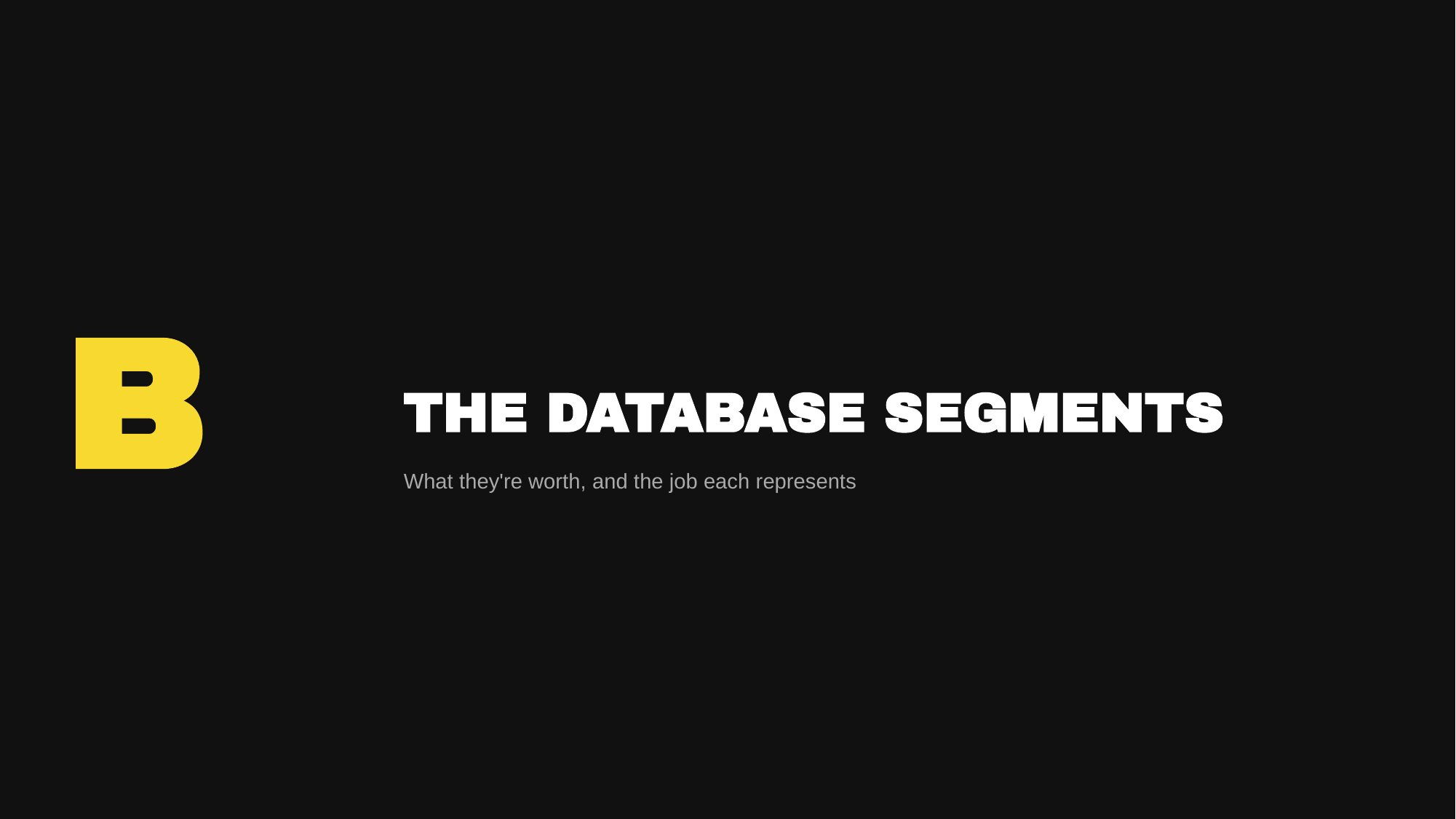

B
THE DATABASE SEGMENTS
What they're worth, and the job each represents